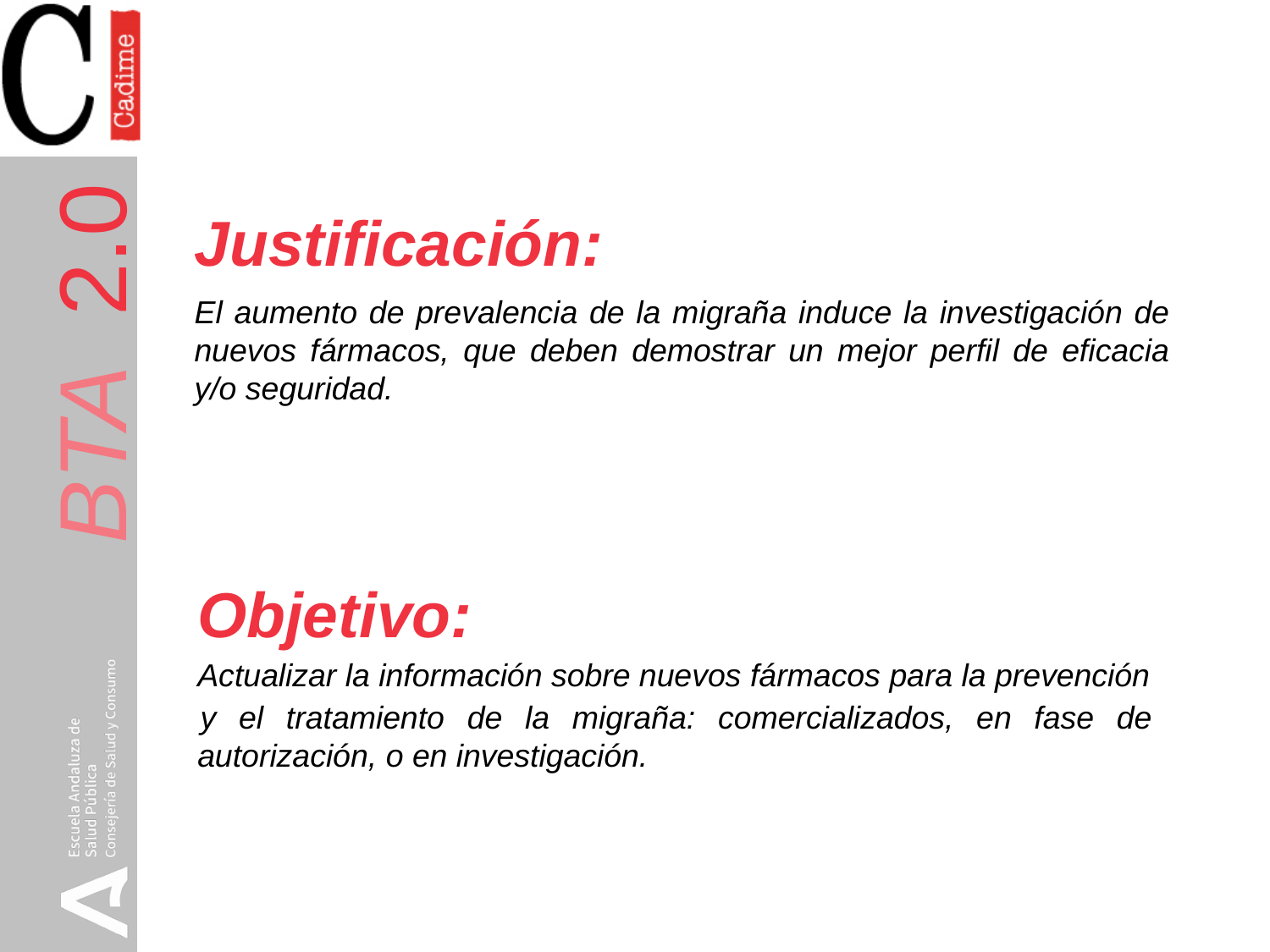

Justificación:
El aumento de prevalencia de la migraña induce la investigación de nuevos fármacos, que deben demostrar un mejor perfil de eficacia y/o seguridad.

Objetivo:
Actualizar la información sobre nuevos fármacos para la prevención
y el tratamiento de la migraña: comercializados, en fase de autorización, o en investigación.